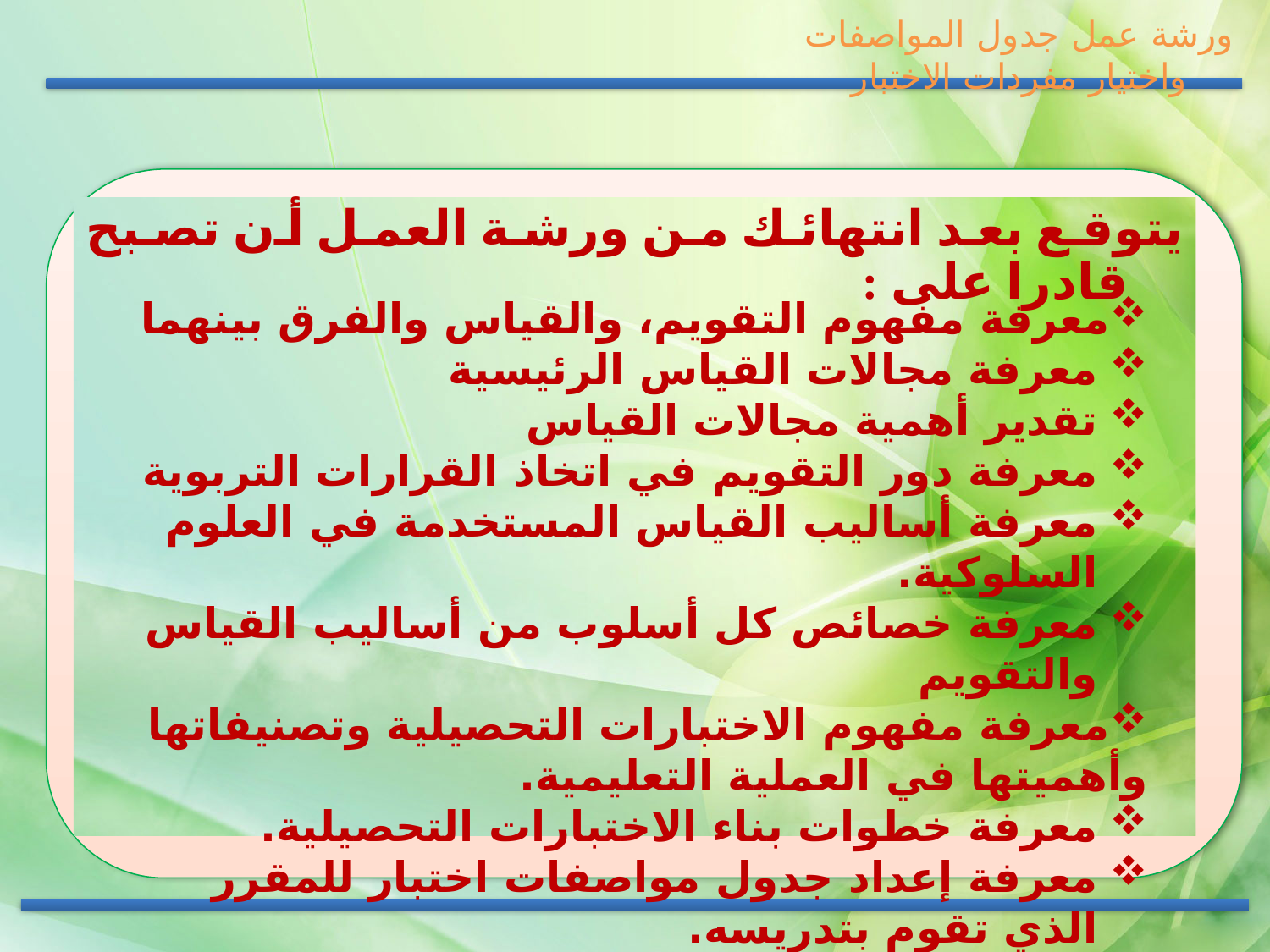

ورشة عمل جدول المواصفات واختيار مفردات الاختبار

يتوقع بعد انتهائك من ورشة العمل أن تصبح قادرا على :

معرفة مفهوم التقويم، والقياس والفرق بينهما
معرفة مجالات القياس الرئيسية
تقدير أهمية مجالات القياس
معرفة دور التقويم في اتخاذ القرارات التربوية
معرفة أساليب القياس المستخدمة في العلوم السلوكية.
معرفة خصائص كل أسلوب من أساليب القياس والتقويم
معرفة مفهوم الاختبارات التحصيلية وتصنيفاتها وأهميتها في العملية التعليمية.
معرفة خطوات بناء الاختبارات التحصيلية.
معرفة إعداد جدول مواصفات اختبار للمقرر الذي تقوم بتدريسه.